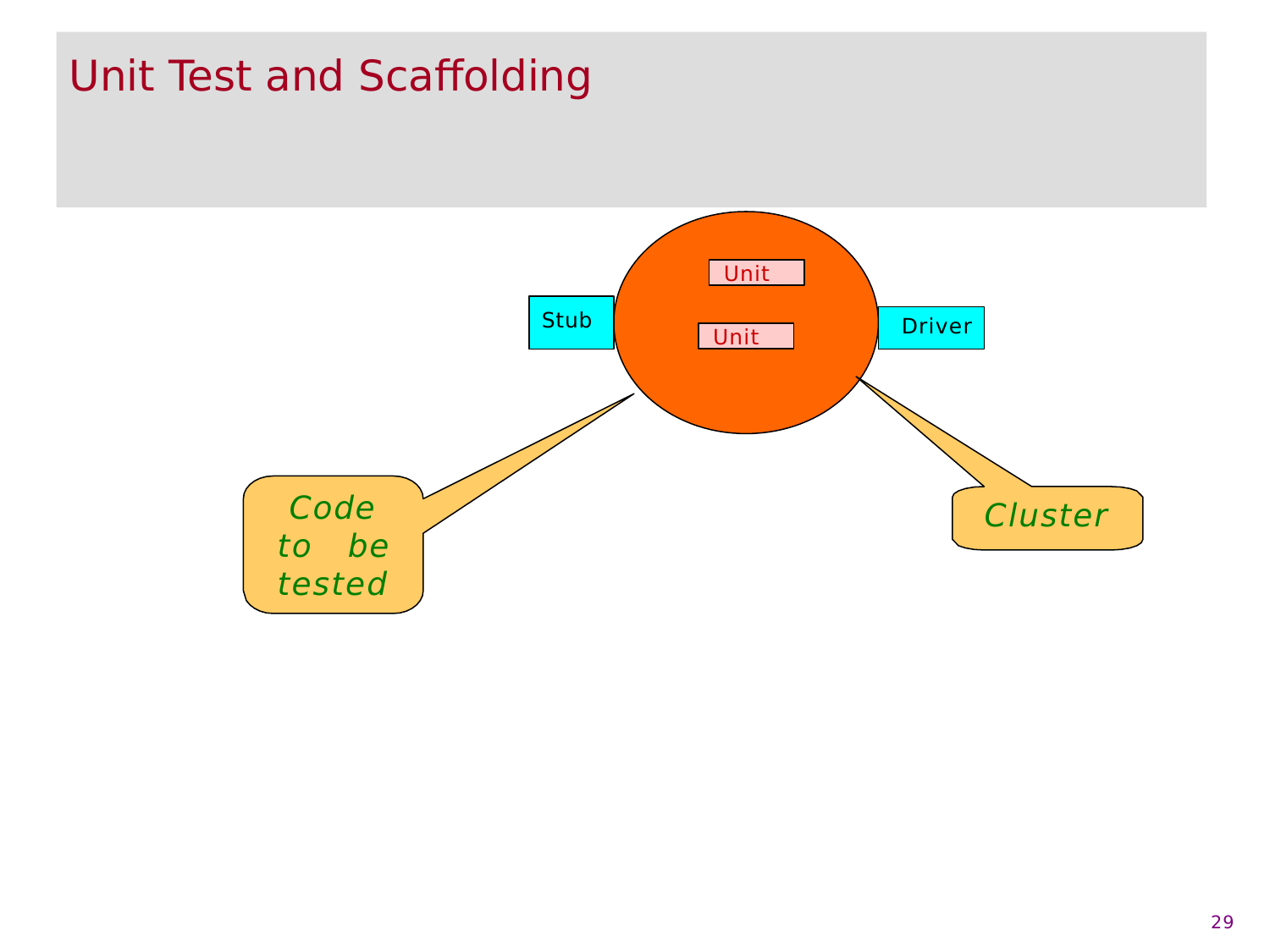

# Unit Test and Scaffolding

Unit
Stub

Driver
Unit

Code to be tested
Cluster
29